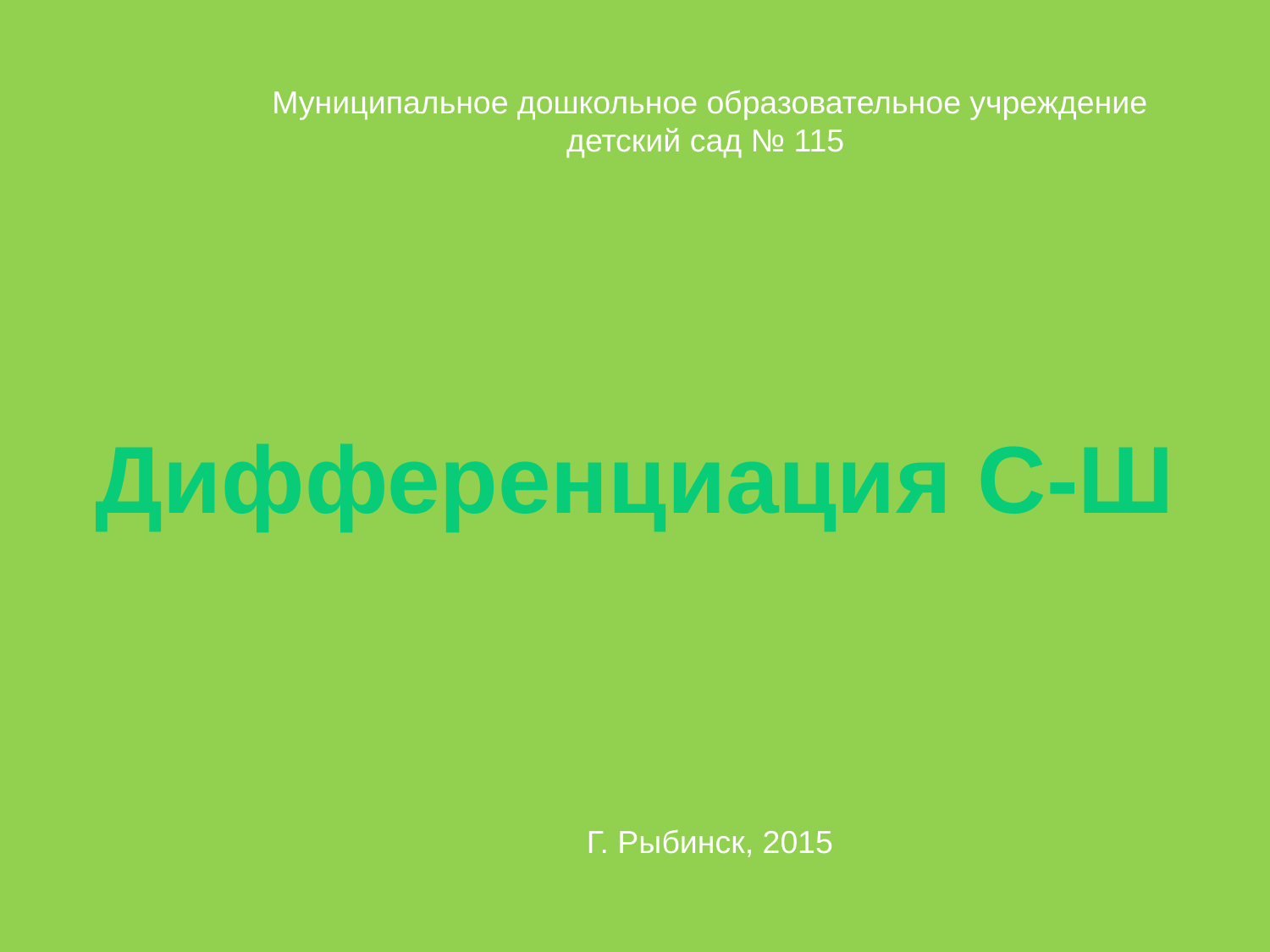

Муниципальное дошкольное образовательное учреждение детский сад № 115
Дифференциация С-Ш
Г. Рыбинск, 2015